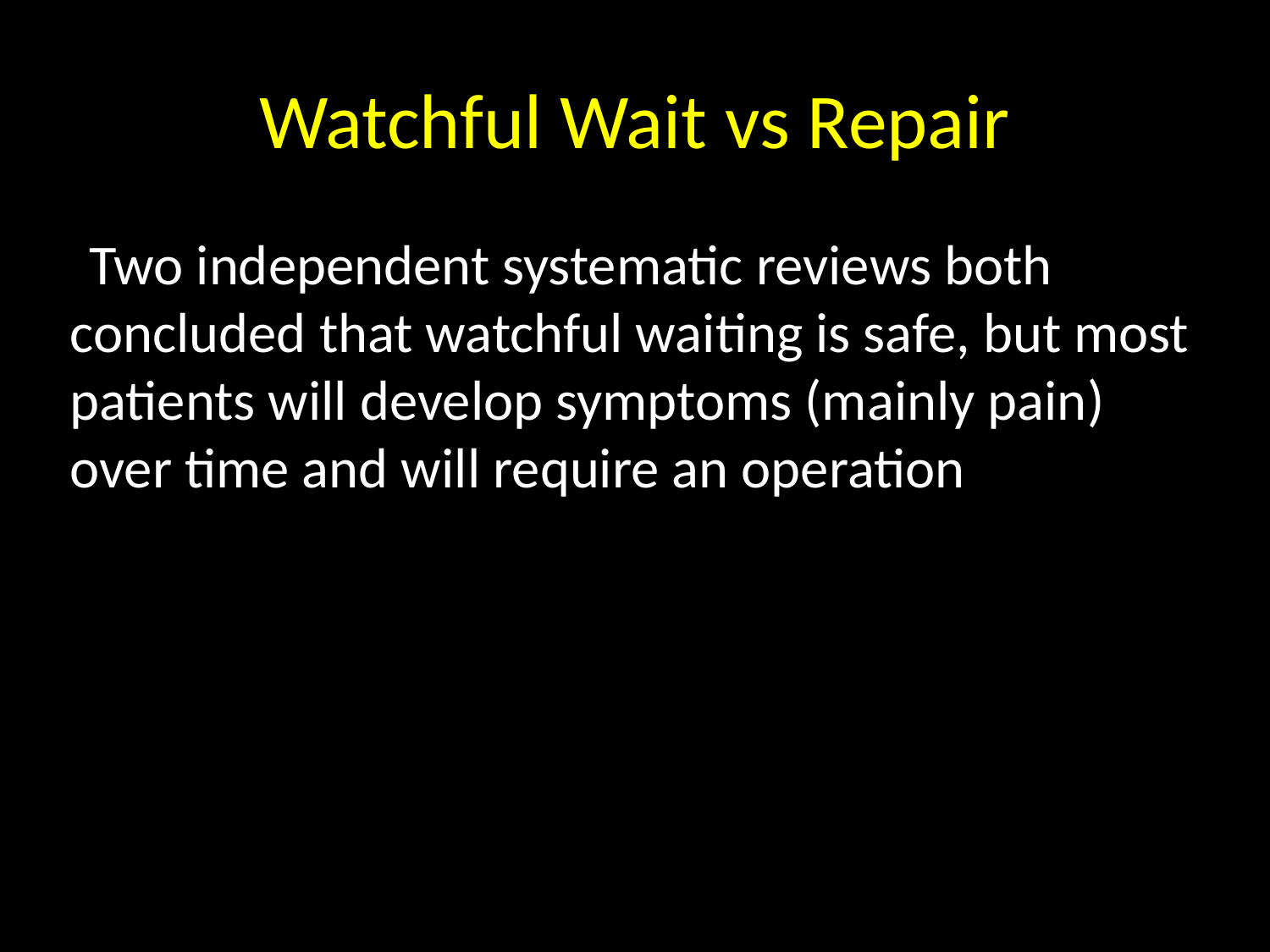

# Watchful Wait vs Repair
Two independent systematic reviews both concluded that watchful waiting is safe, but most patients will develop symptoms (mainly pain) over time and will require an operation